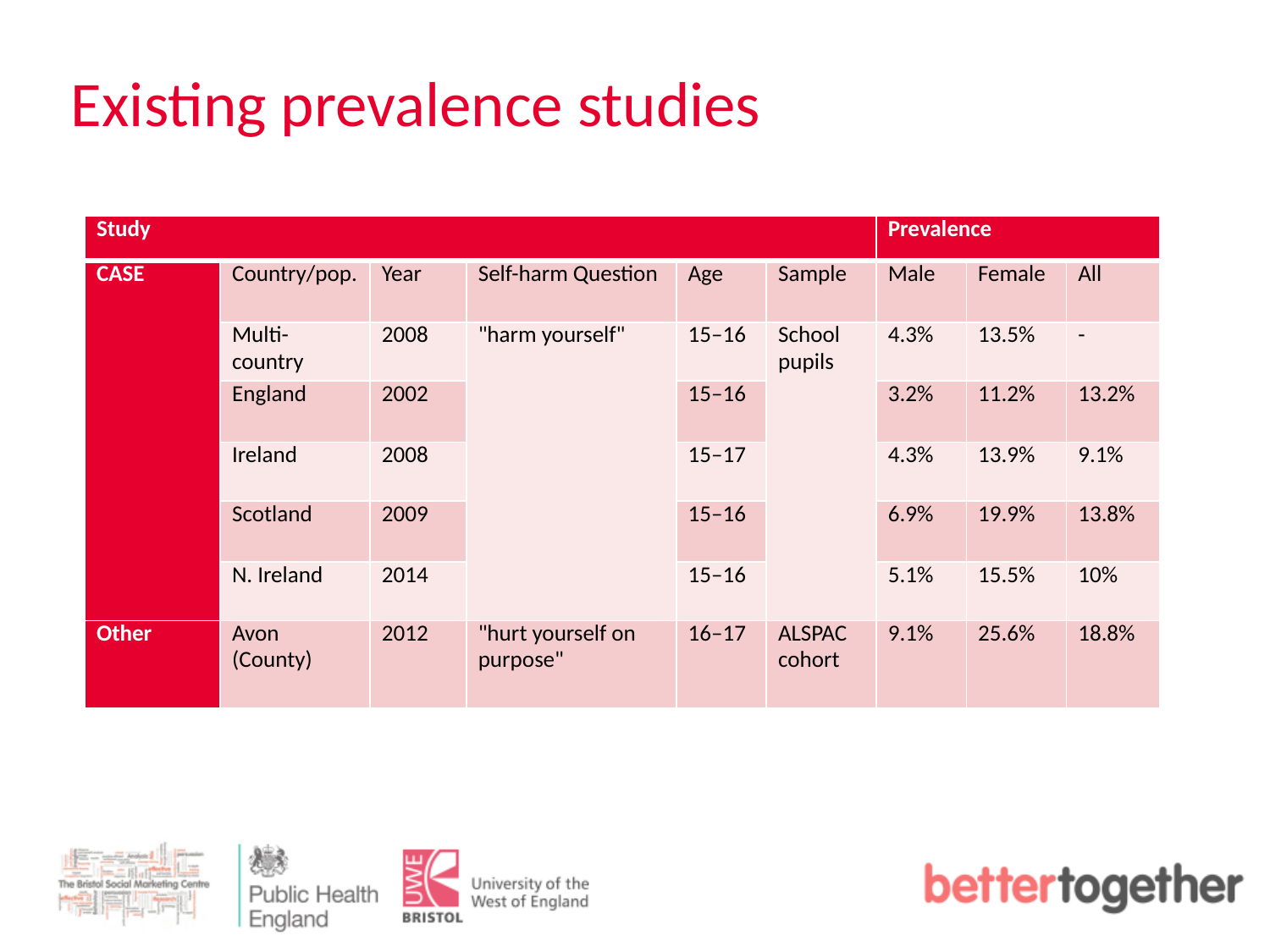

# Existing prevalence studies
| Study |  |  |  |  |  | Prevalence |  |  |
| --- | --- | --- | --- | --- | --- | --- | --- | --- |
| CASE | Country/pop. | Year | Self-harm Question | Age | Sample | Male | Female | All |
|  | Multi-country | 2008 | "harm yourself" | 15–16 | School pupils | 4.3% | 13.5% | - |
|  | England | 2002 |  | 15–16 |  | 3.2% | 11.2% | 13.2% |
|  | Ireland | 2008 |  | 15–17 |  | 4.3% | 13.9% | 9.1% |
|  | Scotland | 2009 |  | 15–16 |  | 6.9% | 19.9% | 13.8% |
|  | N. Ireland | 2014 |  | 15–16 |  | 5.1% | 15.5% | 10% |
| Other | Avon (County) | 2012 | "hurt yourself on purpose" | 16–17 | ALSPAC cohort | 9.1% | 25.6% | 18.8% |